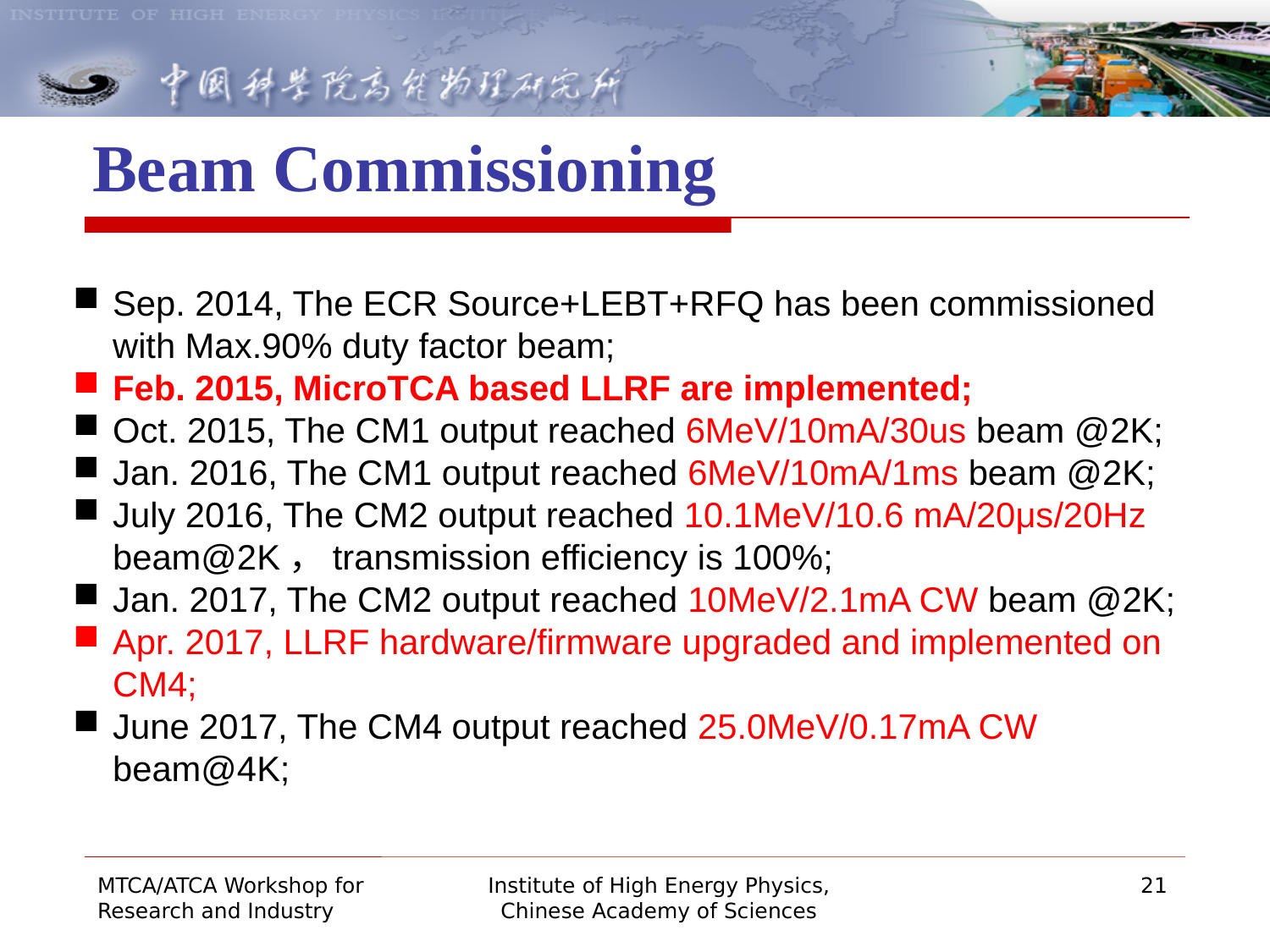

# Beam Commissioning
Sep. 2014, The ECR Source+LEBT+RFQ has been commissioned with Max.90% duty factor beam;
Feb. 2015, MicroTCA based LLRF are implemented;
Oct. 2015, The CM1 output reached 6MeV/10mA/30us beam @2K;
Jan. 2016, The CM1 output reached 6MeV/10mA/1ms beam @2K;
July 2016, The CM2 output reached 10.1MeV/10.6 mA/20μs/20Hz beam@2K，transmission efficiency is 100%;
Jan. 2017, The CM2 output reached 10MeV/2.1mA CW beam @2K;
Apr. 2017, LLRF hardware/firmware upgraded and implemented on CM4;
June 2017, The CM4 output reached 25.0MeV/0.17mA CW beam@4K;
MTCA/ATCA Workshop for Research and Industry
Institute of High Energy Physics, Chinese Academy of Sciences
21